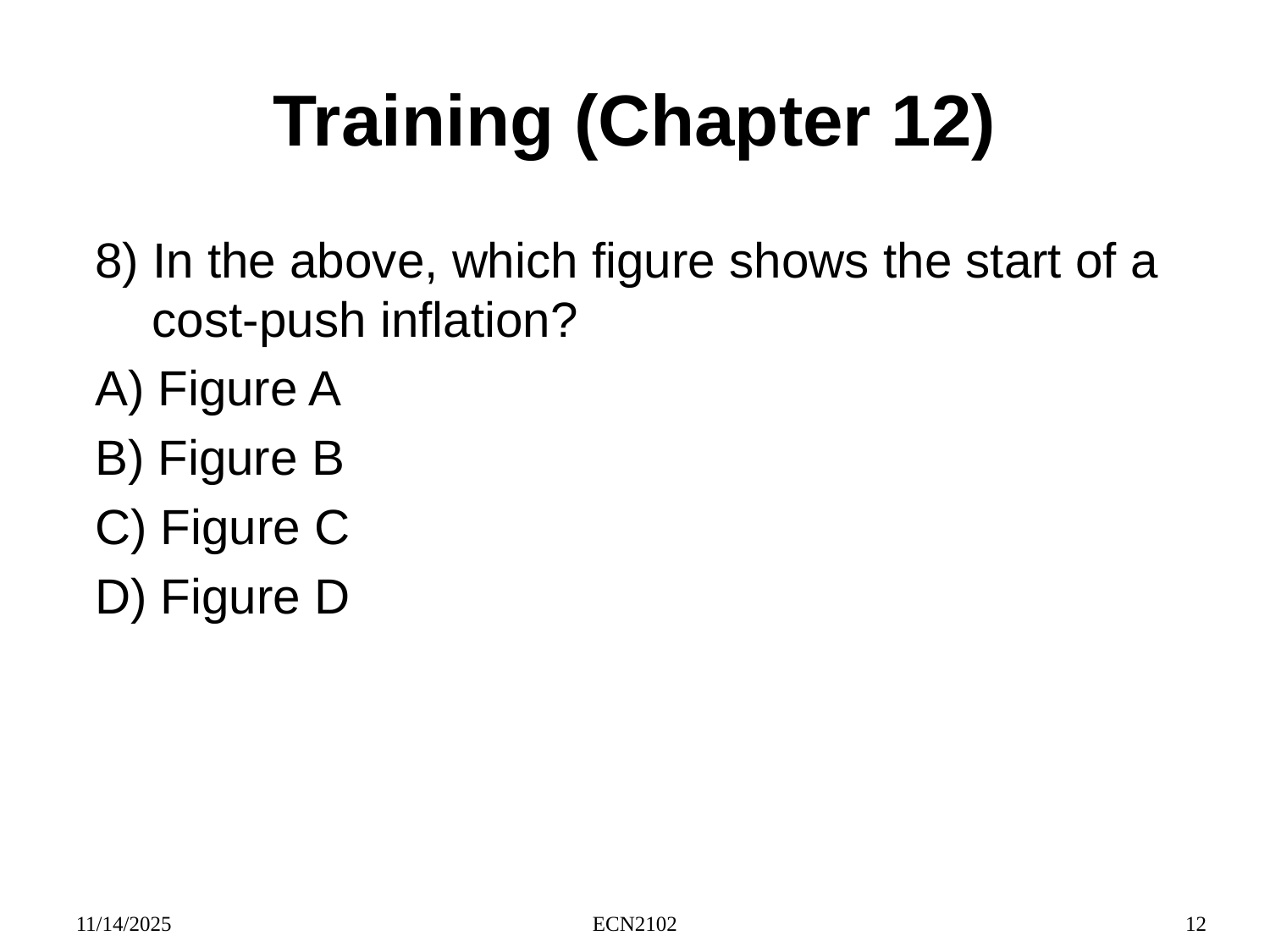

# Training (Chapter 12)
8) In the above, which figure shows the start of a cost-push inflation?
A) Figure A
B) Figure B
C) Figure C
D) Figure D
11/14/2025
ECN2102
12